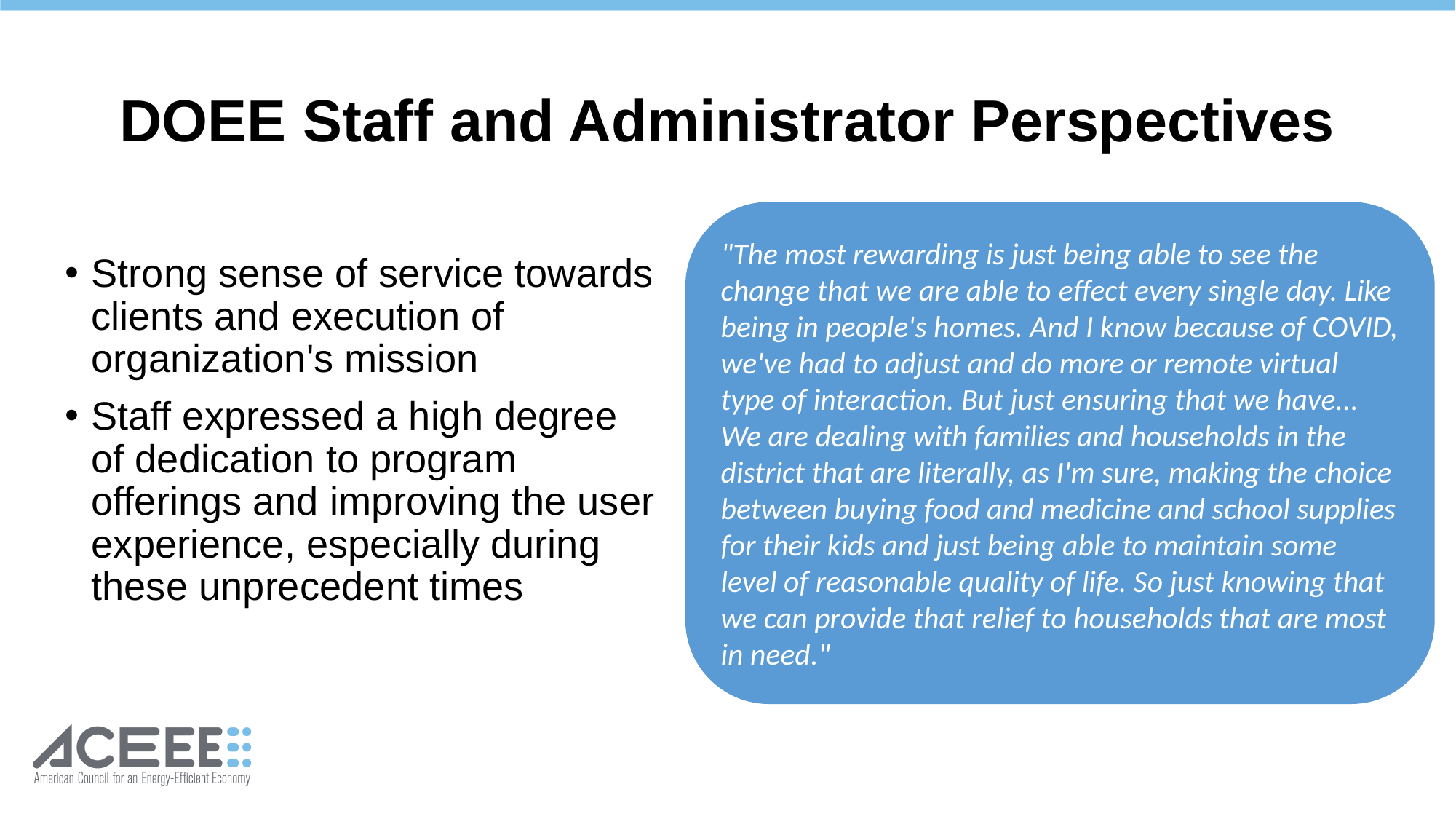

# DOEE Staff and Administrator Perspectives
"The most rewarding is just being able to see the change that we are able to effect every single day. Like being in people's homes. And I know because of COVID, we've had to adjust and do more or remote virtual type of interaction. But just ensuring that we have... We are dealing with families and households in the district that are literally, as I'm sure, making the choice between buying food and medicine and school supplies for their kids and just being able to maintain some level of reasonable quality of life. So just knowing that we can provide that relief to households that are most in need."
Strong sense of service towards clients and execution of organization's mission
Staff expressed a high degree of dedication to program offerings and improving the user experience, especially during these unprecedent times

28